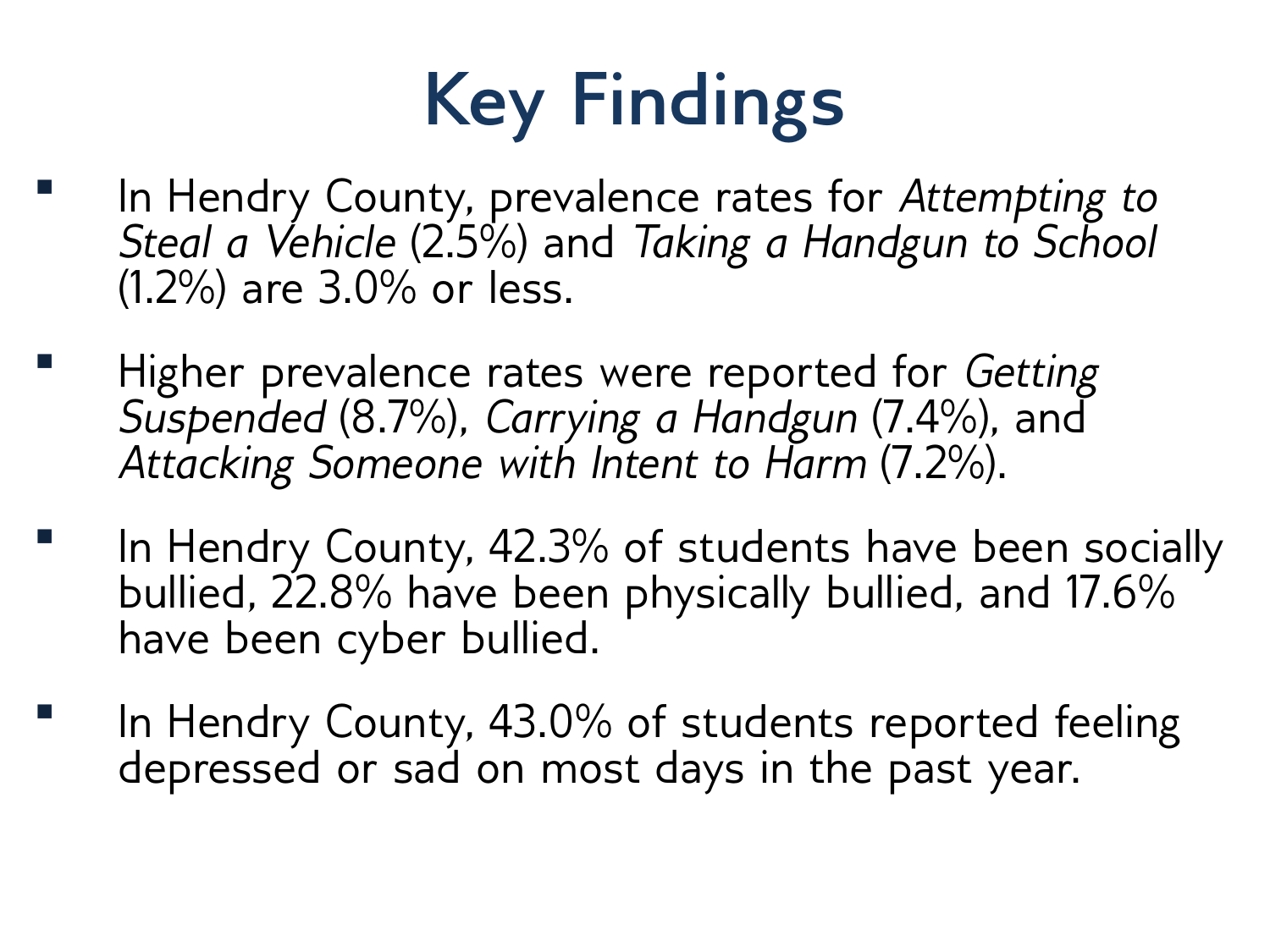

Key Findings
In Hendry County, prevalence rates for Attempting to Steal a Vehicle (2.5%) and Taking a Handgun to School (1.2%) are 3.0% or less.
Higher prevalence rates were reported for Getting Suspended (8.7%), Carrying a Handgun (7.4%), and Attacking Someone with Intent to Harm (7.2%).
In Hendry County, 42.3% of students have been socially bullied, 22.8% have been physically bullied, and 17.6% have been cyber bullied.
In Hendry County, 43.0% of students reported feeling depressed or sad on most days in the past year.